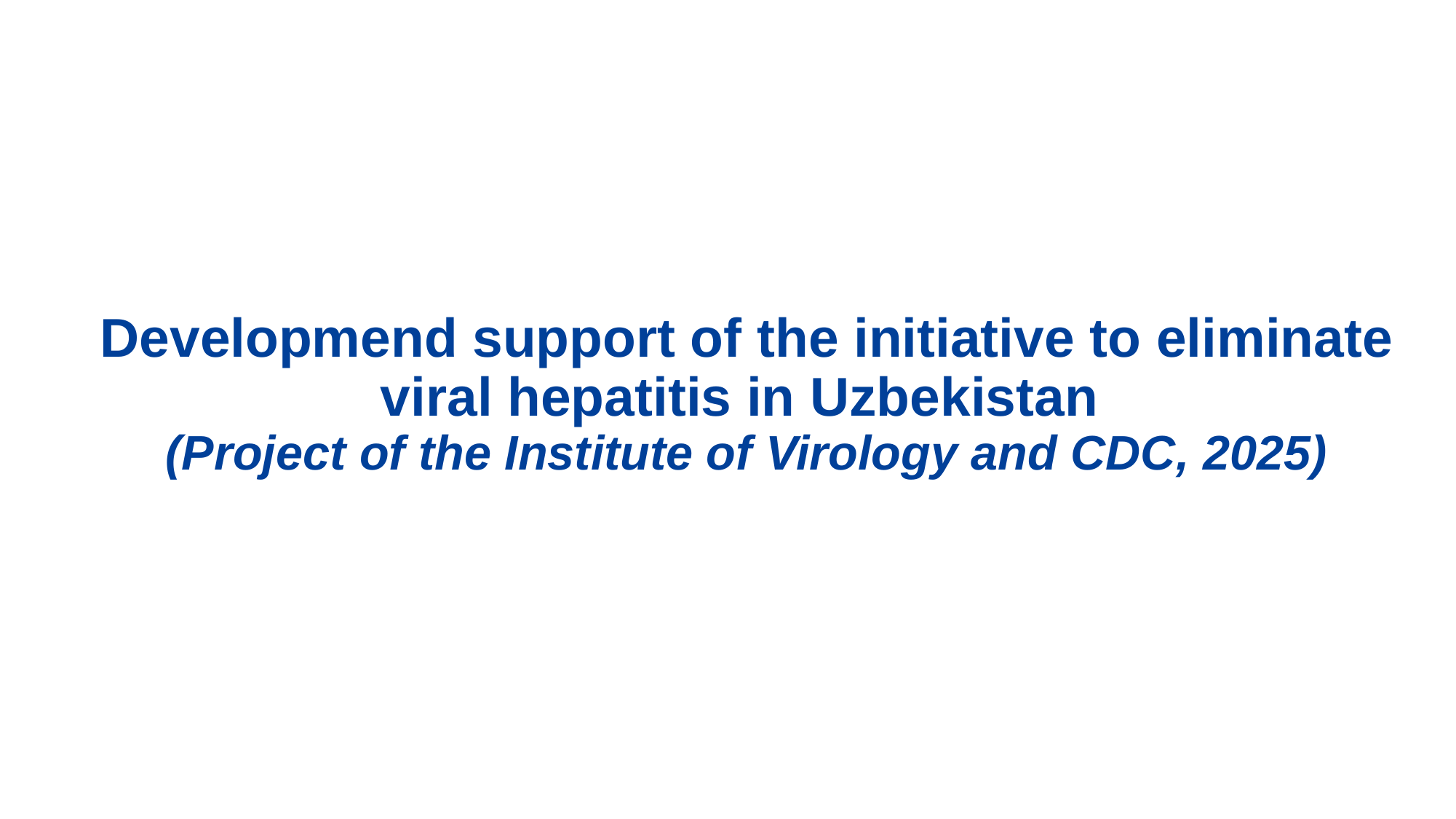

# Developmend support of the initiative to eliminate viral hepatitis in Uzbekistan (Project of the Institute of Virology and CDC, 2025)